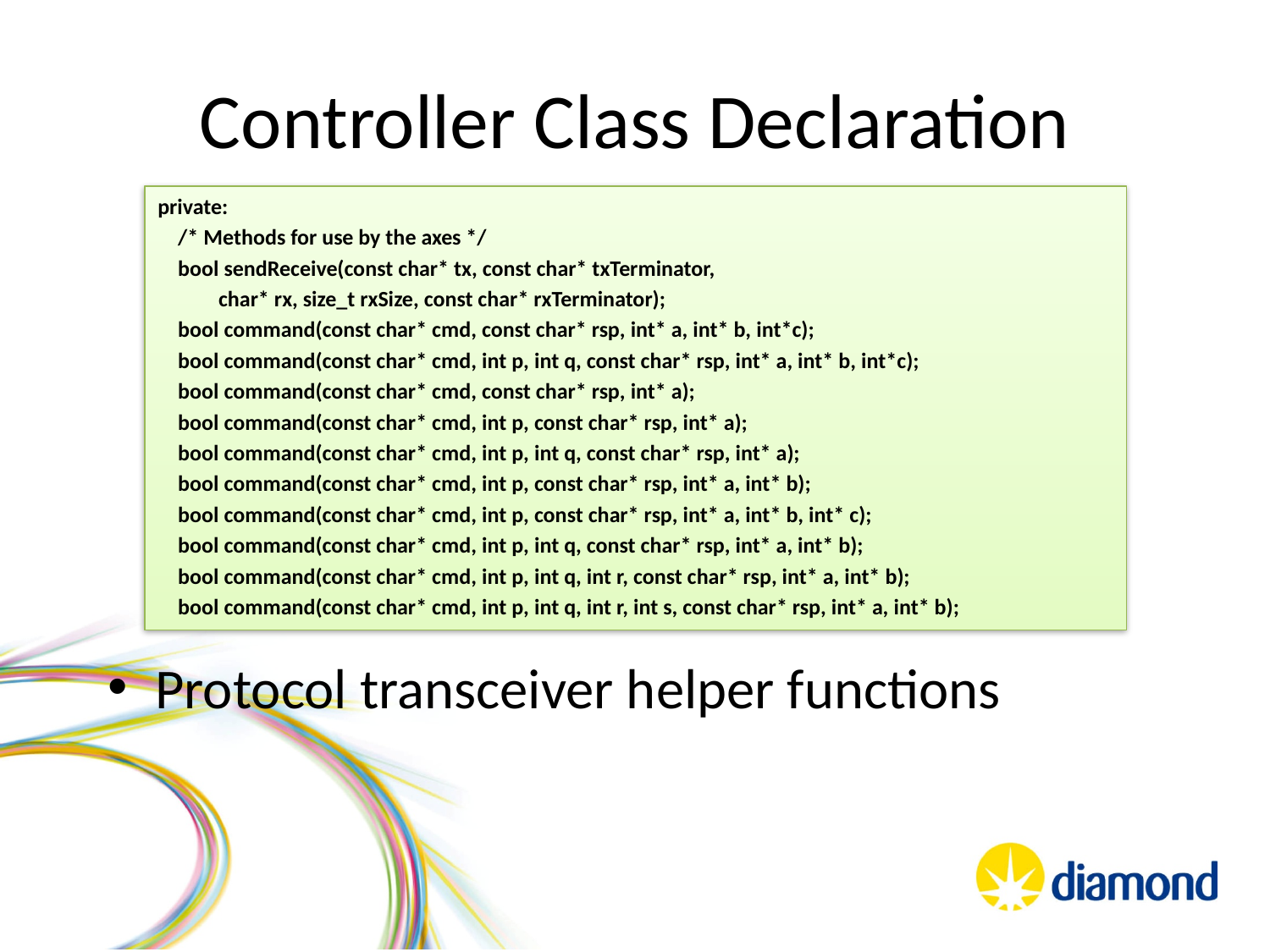

# Controller Class Declaration
private:
    /* Methods for use by the axes */
    bool sendReceive(const char* tx, const char* txTerminator,
            char* rx, size_t rxSize, const char* rxTerminator);
    bool command(const char* cmd, const char* rsp, int* a, int* b, int*c);
    bool command(const char* cmd, int p, int q, const char* rsp, int* a, int* b, int*c);
    bool command(const char* cmd, const char* rsp, int* a);
    bool command(const char* cmd, int p, const char* rsp, int* a);
    bool command(const char* cmd, int p, int q, const char* rsp, int* a);
    bool command(const char* cmd, int p, const char* rsp, int* a, int* b);
    bool command(const char* cmd, int p, const char* rsp, int* a, int* b, int* c);
    bool command(const char* cmd, int p, int q, const char* rsp, int* a, int* b);
    bool command(const char* cmd, int p, int q, int r, const char* rsp, int* a, int* b);
    bool command(const char* cmd, int p, int q, int r, int s, const char* rsp, int* a, int* b);

Protocol transceiver helper functions